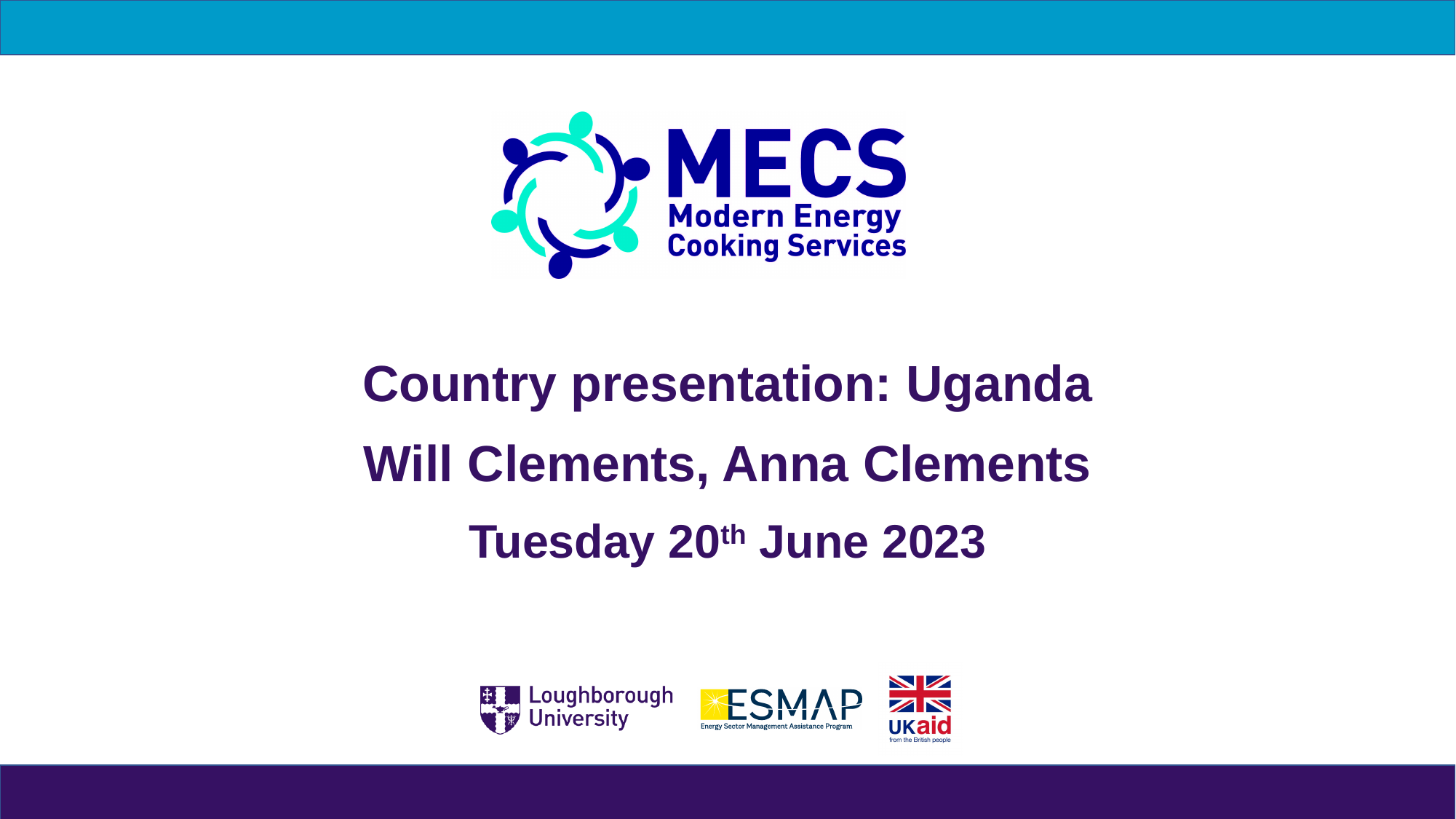

Country presentation: Uganda
Will Clements, Anna Clements
Tuesday 20th June 2023